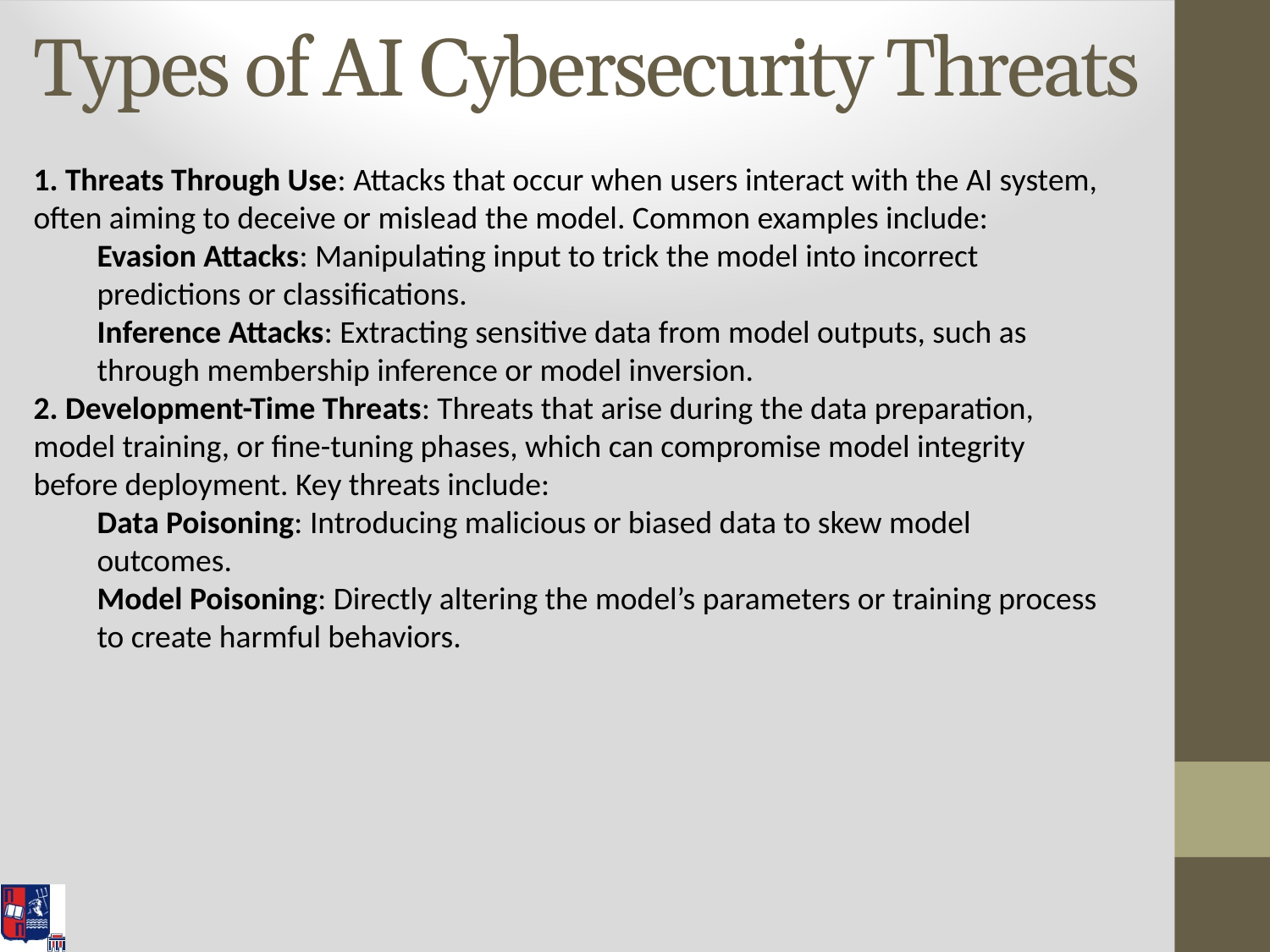

# Types of AI Cybersecurity Threats
1. Threats Through Use: Attacks that occur when users interact with the AI system, often aiming to deceive or mislead the model. Common examples include:
Evasion Attacks: Manipulating input to trick the model into incorrect predictions or classifications.
Inference Attacks: Extracting sensitive data from model outputs, such as through membership inference or model inversion.
2. Development-Time Threats: Threats that arise during the data preparation, model training, or fine-tuning phases, which can compromise model integrity before deployment. Key threats include:
Data Poisoning: Introducing malicious or biased data to skew model outcomes.
Model Poisoning: Directly altering the model’s parameters or training process to create harmful behaviors.